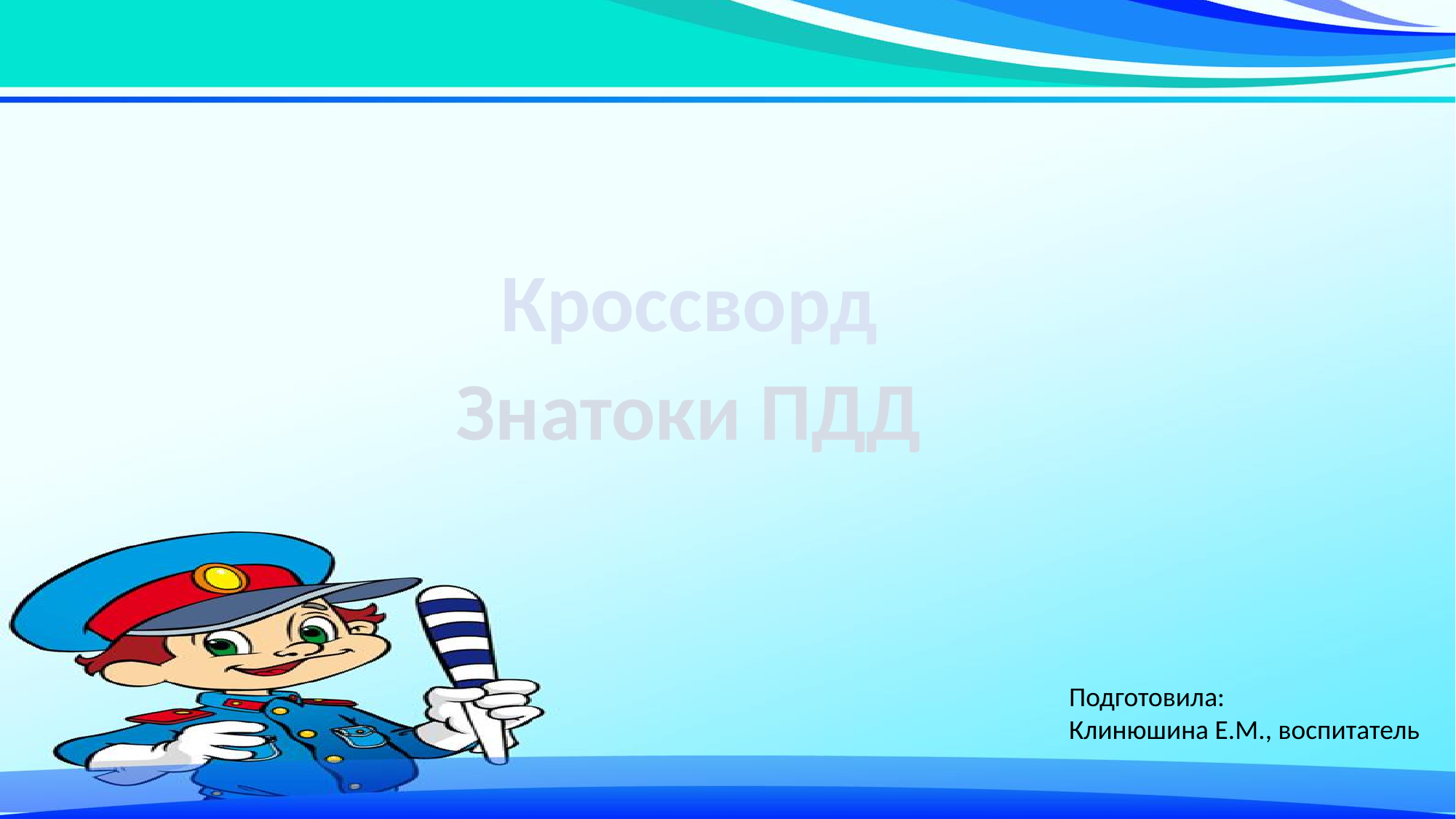

Кроссворд
Знатоки ПДД
Подготовила:
Клинюшина Е.М., воспитатель